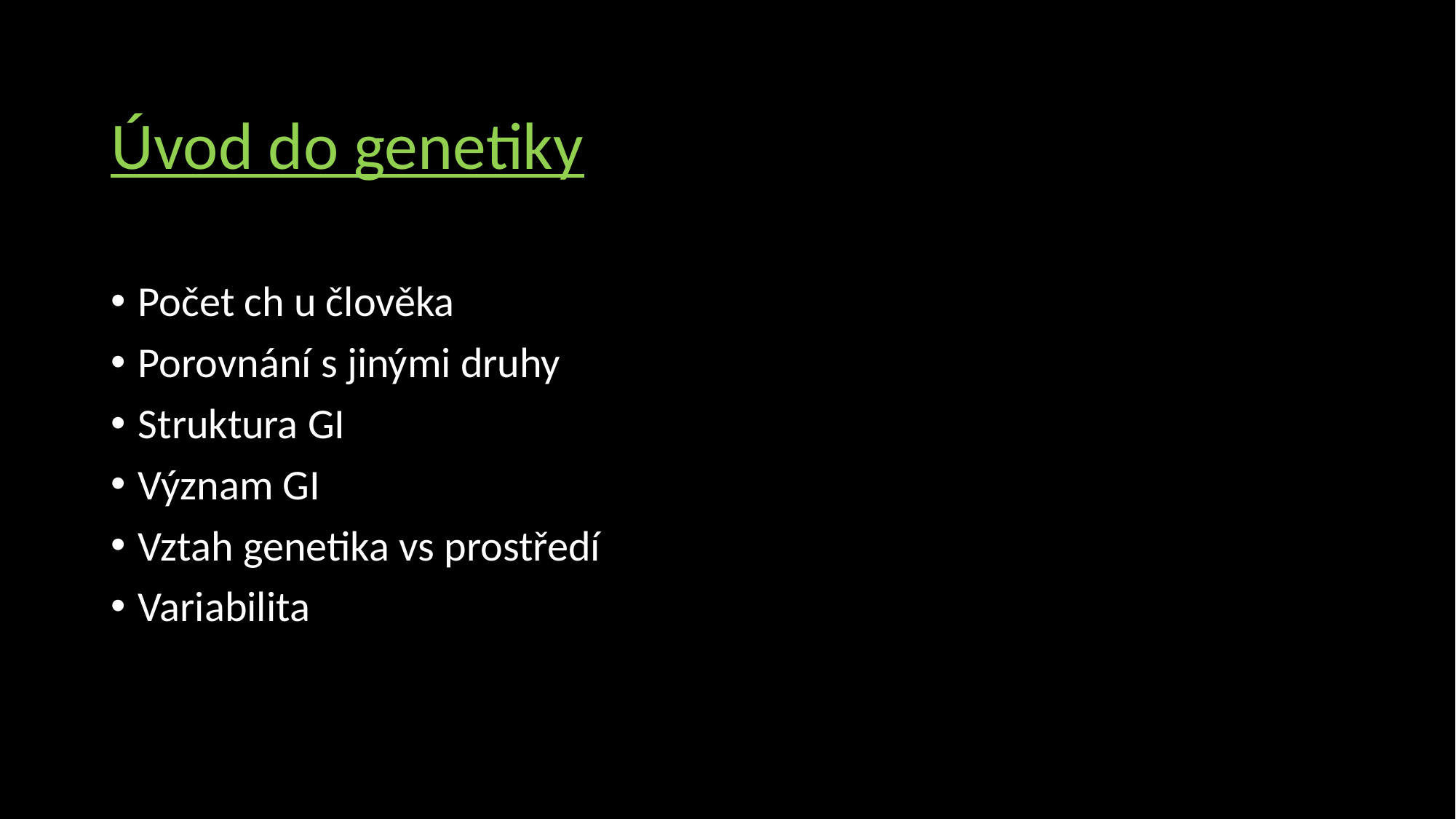

# Úvod do genetiky
Počet ch u člověka
Porovnání s jinými druhy
Struktura GI
Význam GI
Vztah genetika vs prostředí
Variabilita